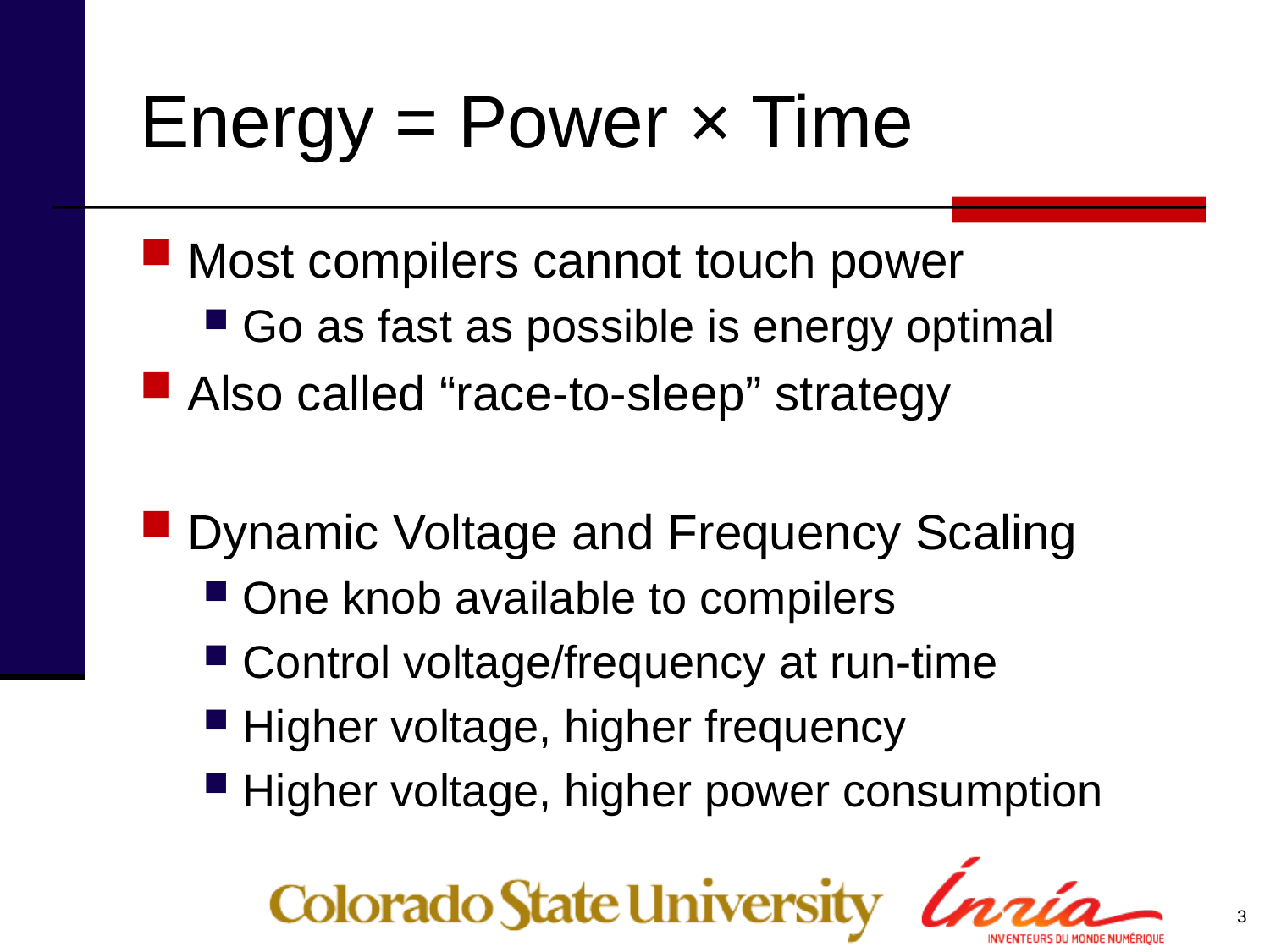

# Energy = Power × Time
Most compilers cannot touch power
Go as fast as possible is energy optimal
Also called “race-to-sleep” strategy

Dynamic Voltage and Frequency Scaling
One knob available to compilers
Control voltage/frequency at run-time
Higher voltage, higher frequency
Higher voltage, higher power consumption

3